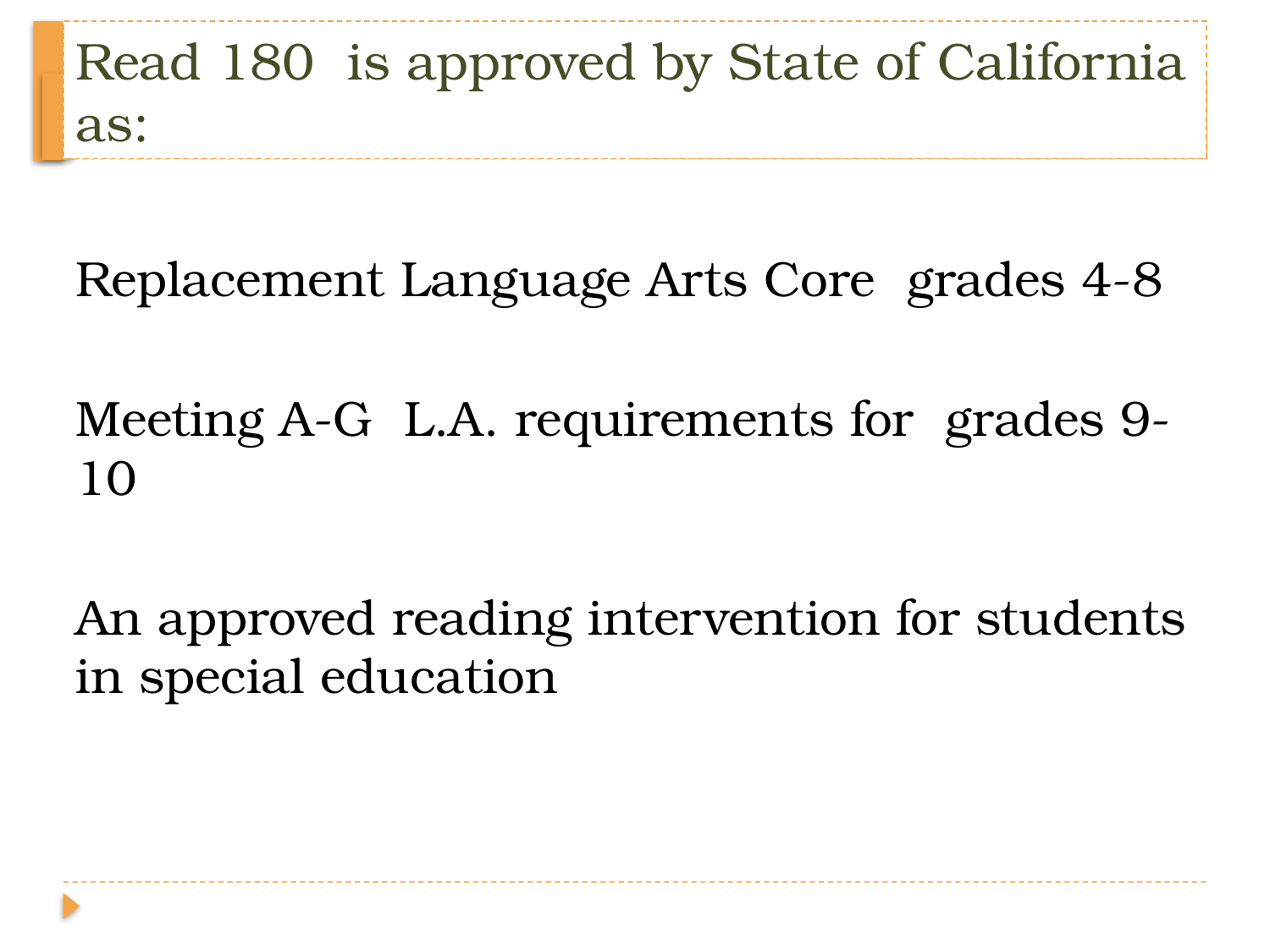

Read 180  is approved by State of California as:

# Participating Schools

Replacement Language Arts Core  grades 4-8

Meeting A-G  L.A. requirements for  grades 9-10

An approved reading intervention for students in special education